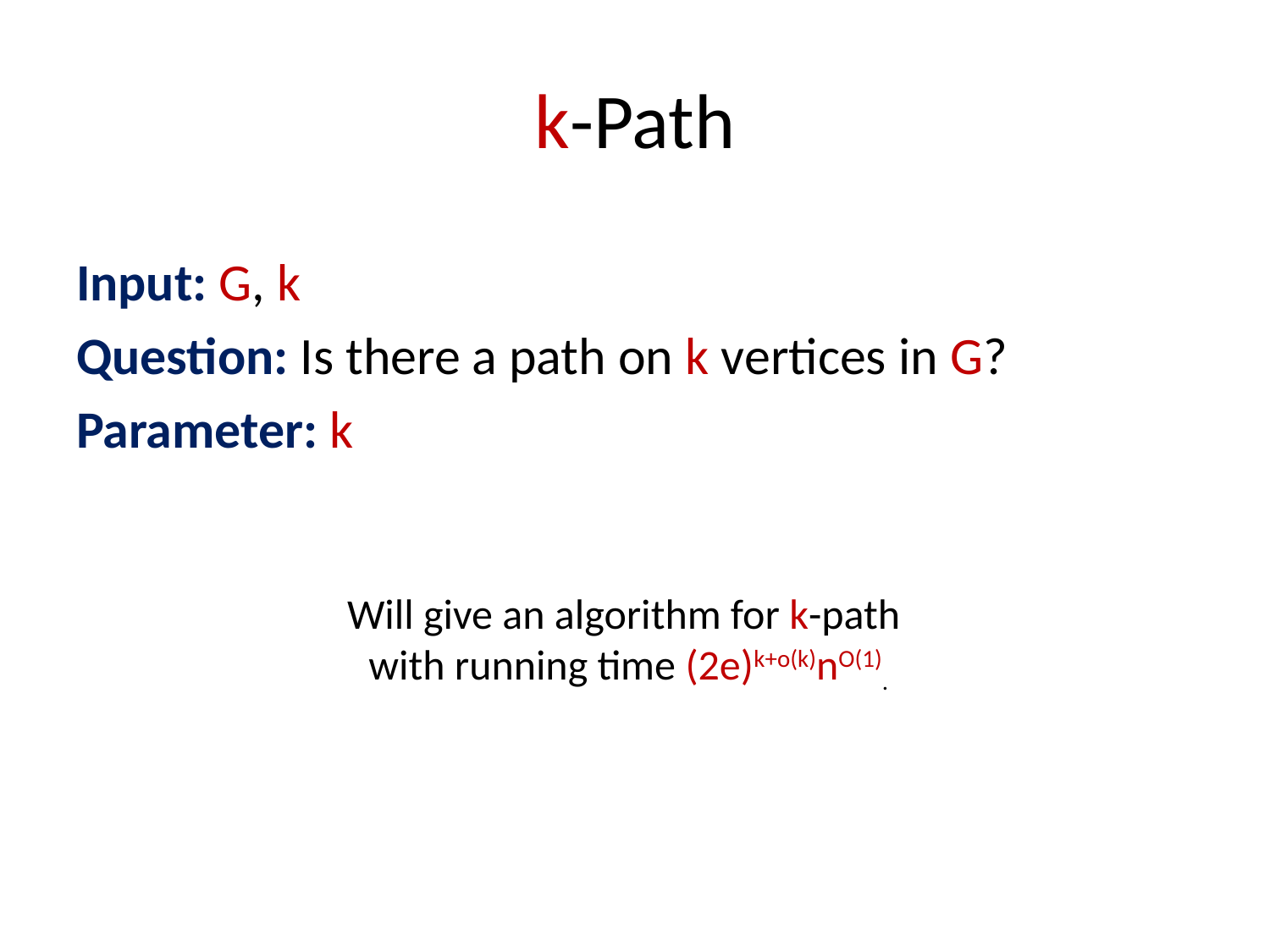

# k-Path
Input: G, k
Question: Is there a path on k vertices in G?
Parameter: k
Will give an algorithm for k-path
with running time (2e)k+o(k)nO(1).